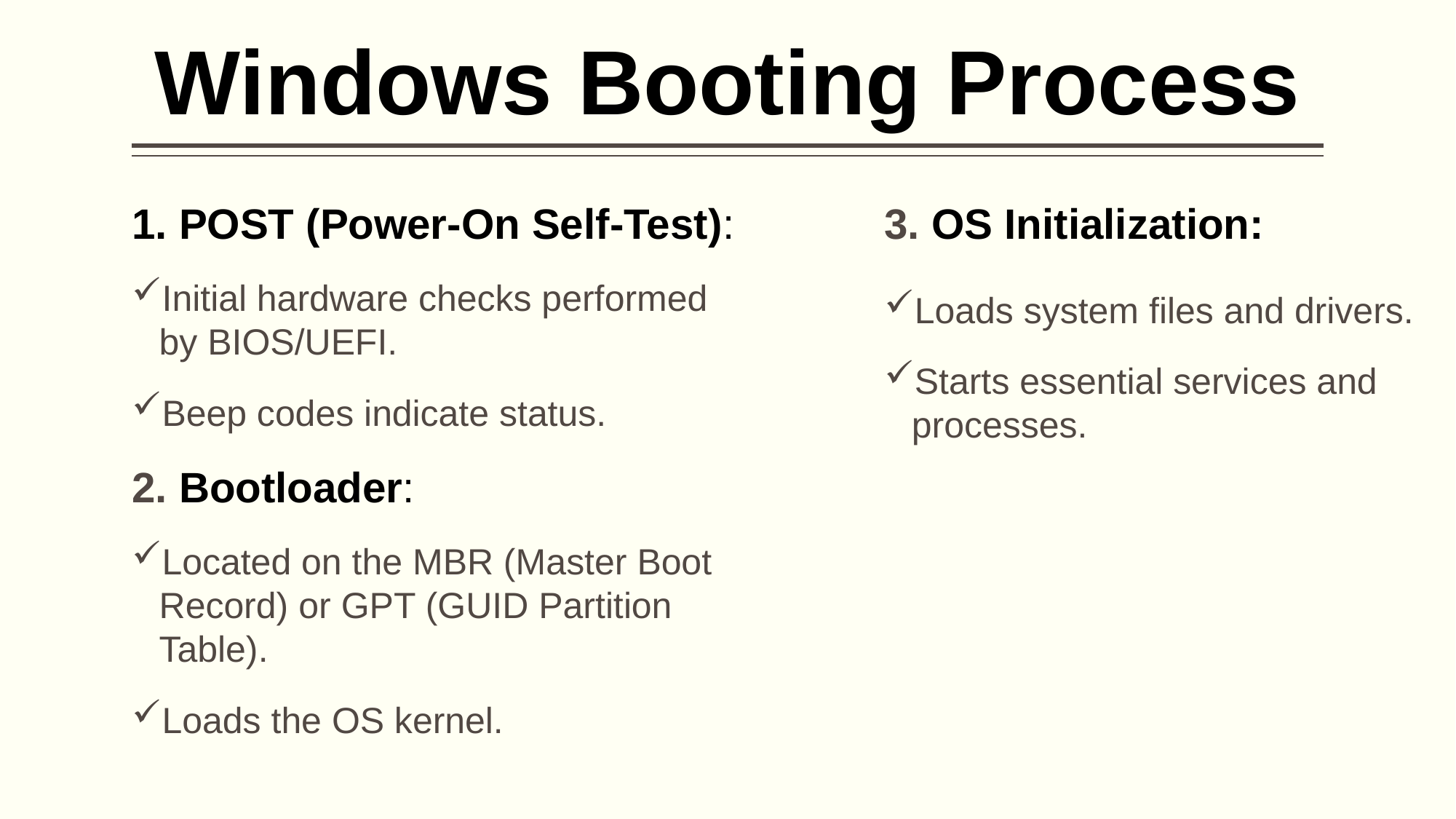

# Windows Booting Process
 POST (Power-On Self-Test):
Initial hardware checks performed by BIOS/UEFI.
Beep codes indicate status.
2. Bootloader:
Located on the MBR (Master Boot Record) or GPT (GUID Partition Table).
Loads the OS kernel.
3. OS Initialization:
Loads system files and drivers.
Starts essential services and processes.